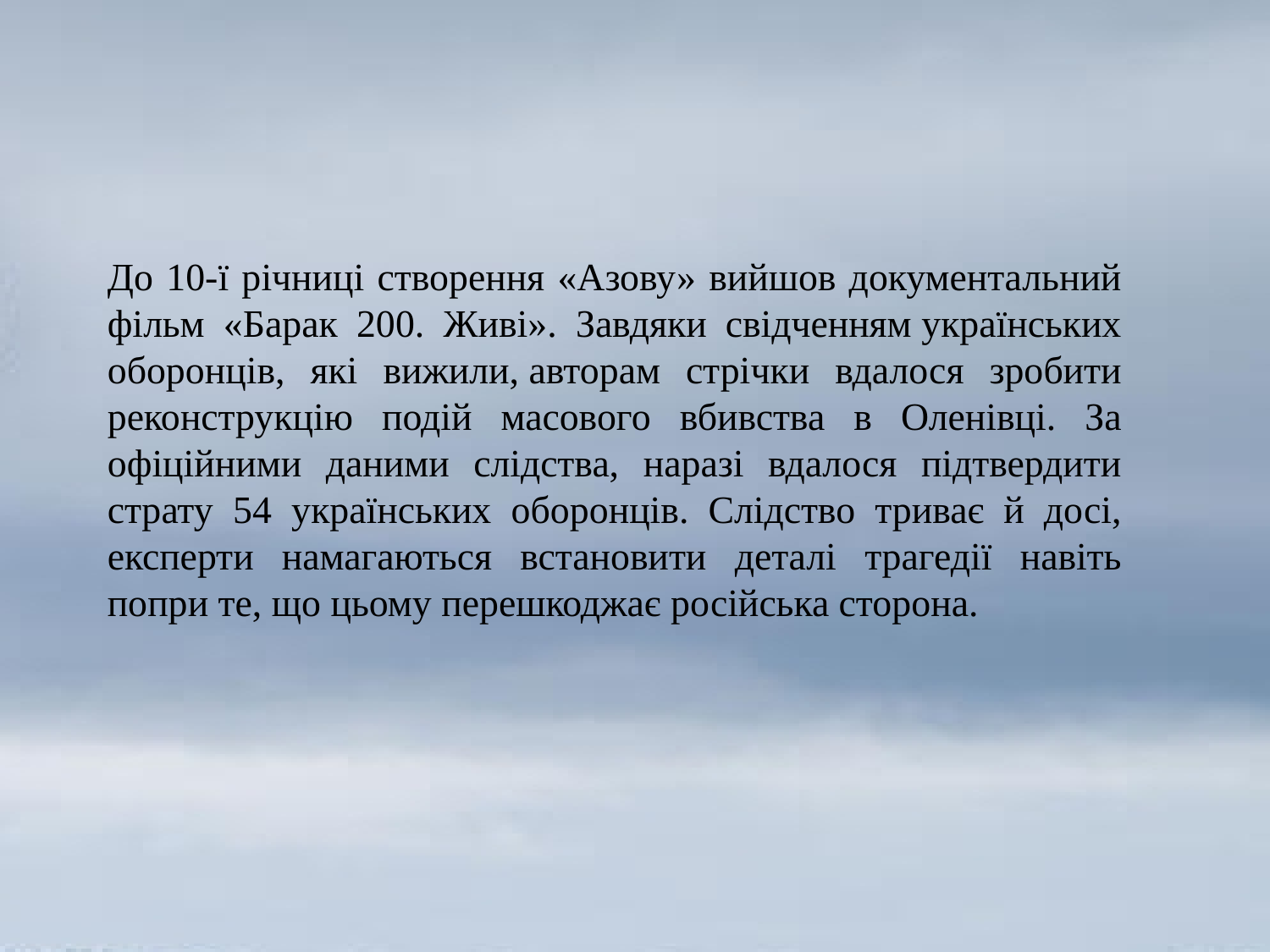

До 10-ї річниці створення «Азову» вийшов документальний фільм «Барак 200. Живі». Завдяки свідченням українських оборонців, які вижили, авторам стрічки вдалося зробити реконструкцію подій масового вбивства в Оленівці. За офіційними даними слідства, наразі вдалося підтвердити страту 54 українських оборонців. Слідство триває й досі, експерти намагаються встановити деталі трагедії навіть попри те, що цьому перешкоджає російська сторона.